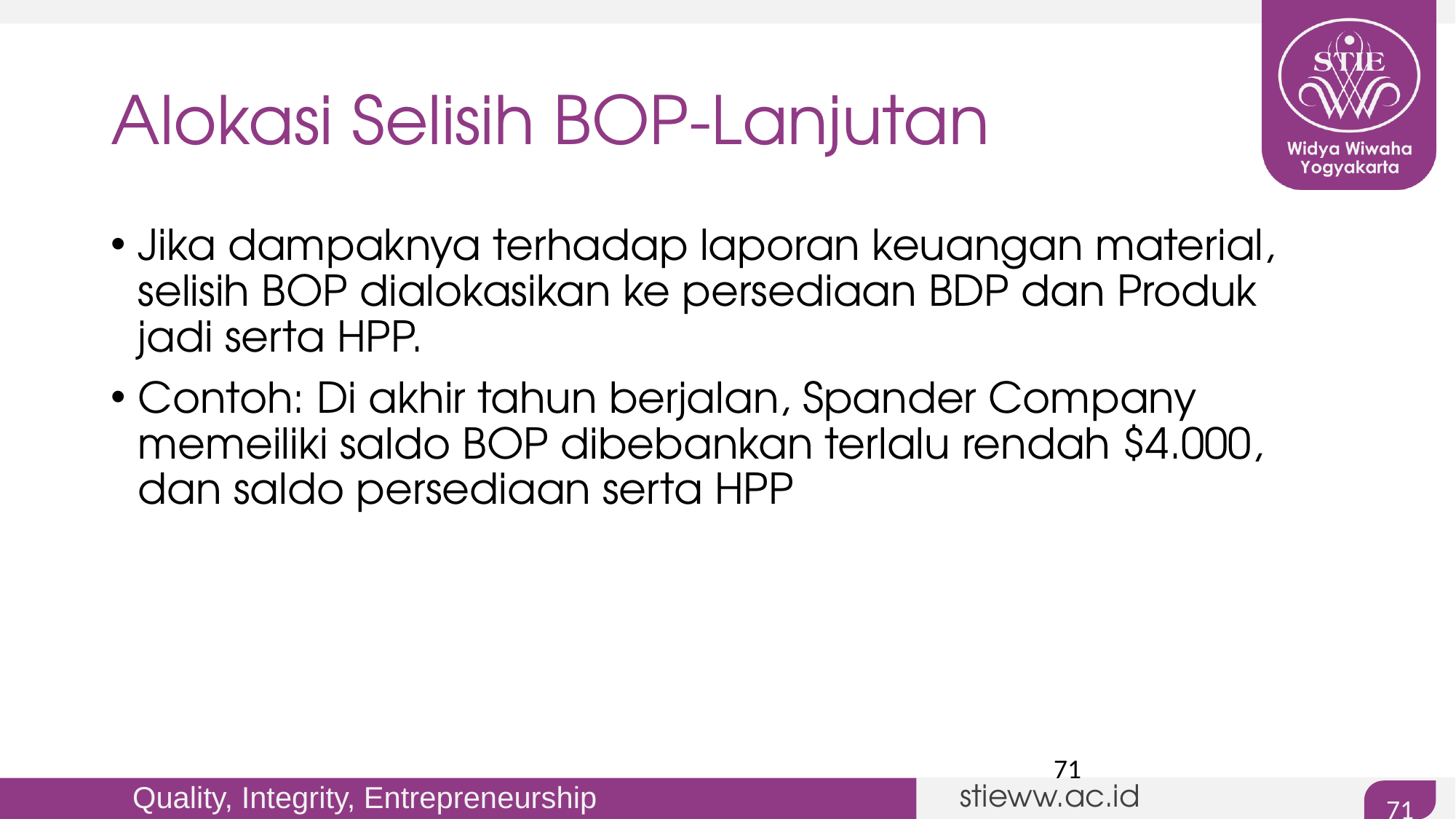

Alokasi Selisih BOP-Lanjutan
Jika dampaknya terhadap laporan keuangan material, selisih BOP dialokasikan ke persediaan BDP dan Produk jadi serta HPP.
Contoh: Di akhir tahun berjalan, Spander Company memeiliki saldo BOP dibebankan terlalu rendah $4.000, dan saldo persediaan serta HPP

71